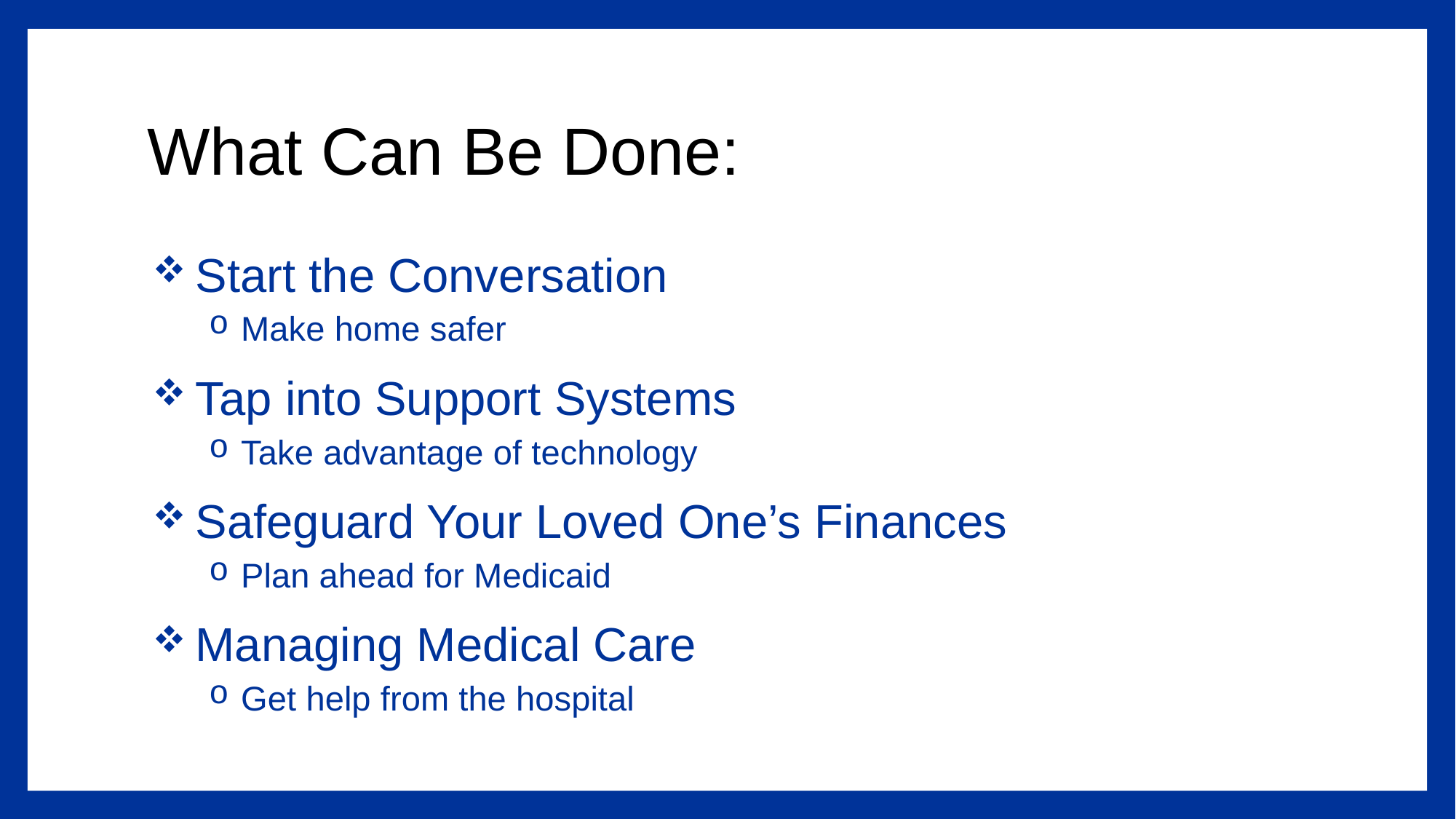

# What Can Be Done:
 Start the Conversation
 Make home safer
 Tap into Support Systems
 Take advantage of technology
 Safeguard Your Loved One’s Finances
 Plan ahead for Medicaid
 Managing Medical Care
 Get help from the hospital